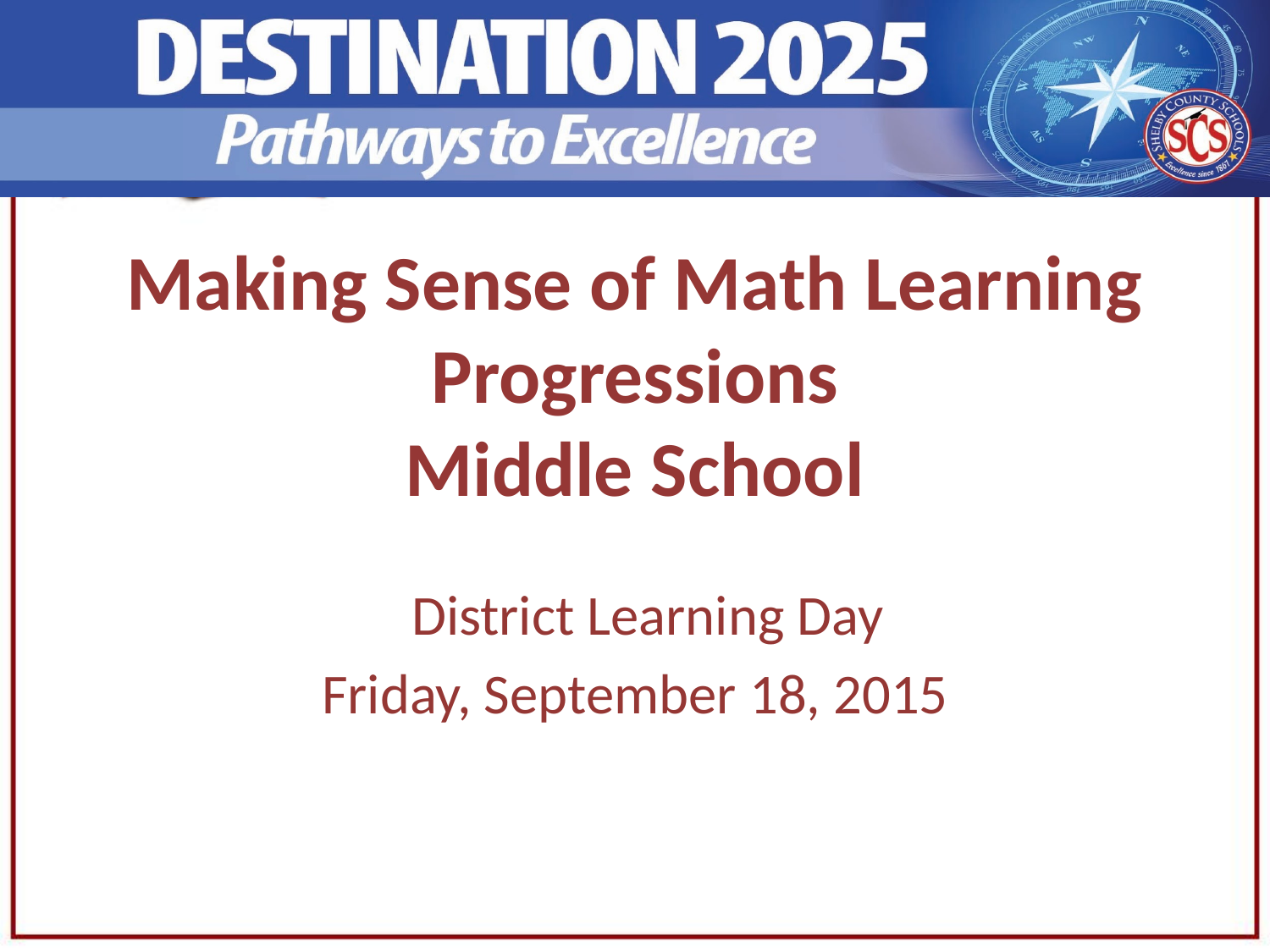

# Making Sense of Math Learning Progressions Middle School
  District Learning Day
Friday, September 18, 2015